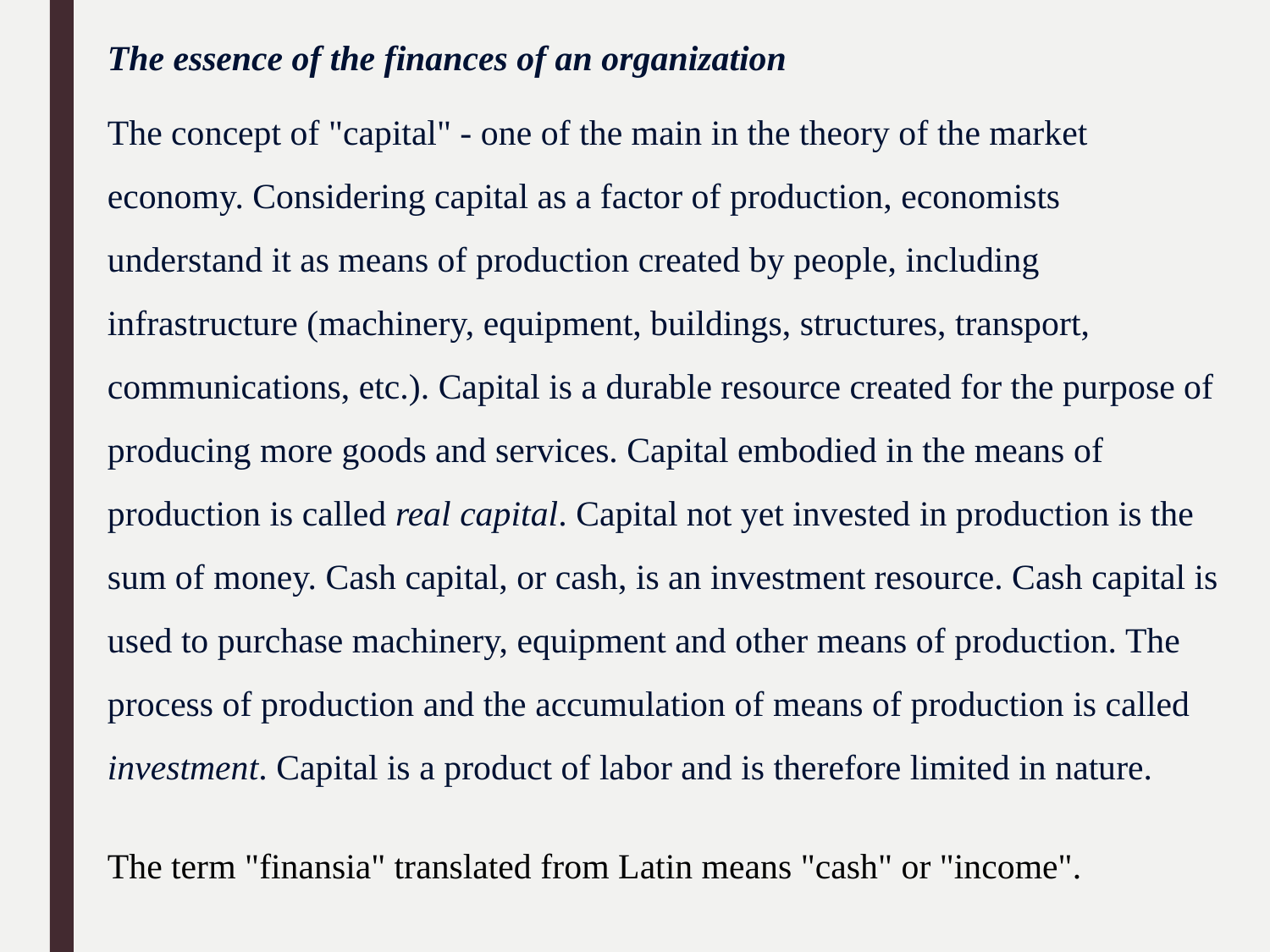

The essence of the finances of an organization
The concept of "capital" - one of the main in the theory of the market economy. Considering capital as a factor of production, economists understand it as means of production created by people, including infrastructure (machinery, equipment, buildings, structures, transport, communications, etc.). Capital is a durable resource created for the purpose of producing more goods and services. Capital embodied in the means of production is called real capital. Capital not yet invested in production is the sum of money. Cash capital, or cash, is an investment resource. Cash capital is used to purchase machinery, equipment and other means of production. The process of production and the accumulation of means of production is called investment. Capital is a product of labor and is therefore limited in nature.
The term "finansia" translated from Latin means "cash" or "income".